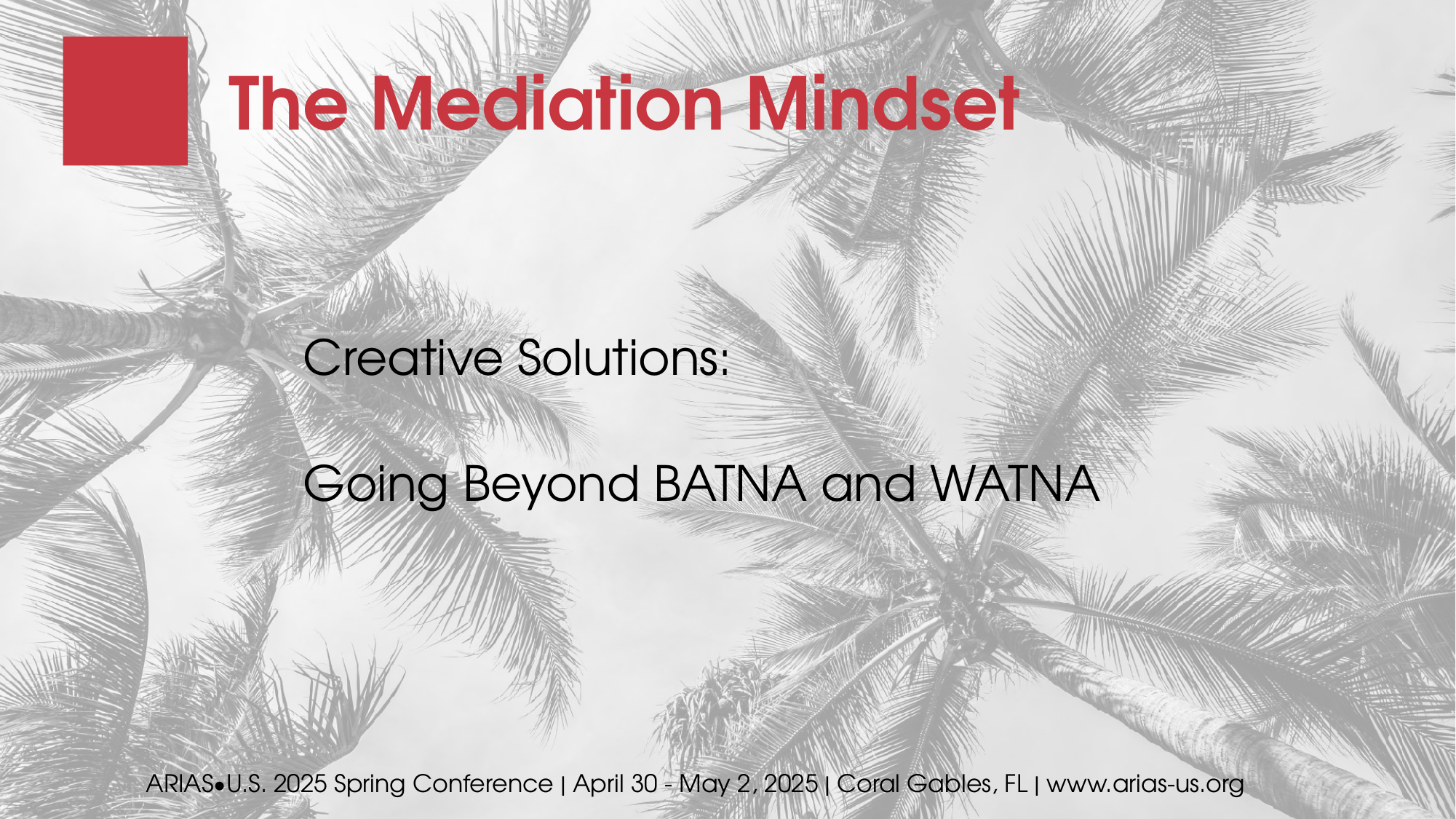

# The Mediation Mindset
Creative Solutions:

Going Beyond BATNA and WATNA